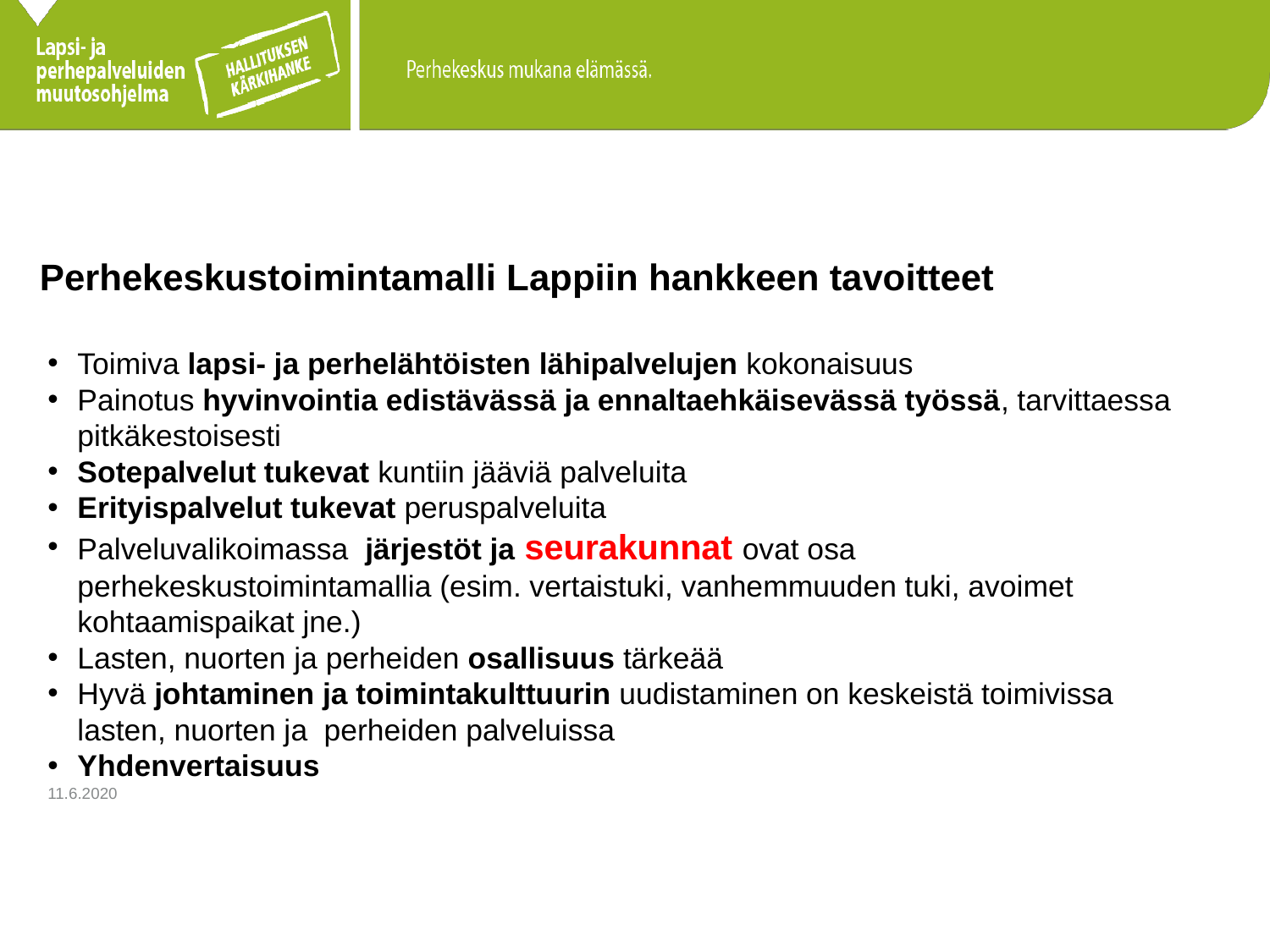

# Perhekeskustoimintamalli Lappiin hankkeen tavoitteet
Toimiva lapsi- ja perhelähtöisten lähipalvelujen kokonaisuus
Painotus hyvinvointia edistävässä ja ennaltaehkäisevässä työssä, tarvittaessa pitkäkestoisesti
Sotepalvelut tukevat kuntiin jääviä palveluita
Erityispalvelut tukevat peruspalveluita
Palveluvalikoimassa  järjestöt ja seurakunnat ovat osa perhekeskustoimintamallia (esim. vertaistuki, vanhemmuuden tuki, avoimet kohtaamispaikat jne.)
Lasten, nuorten ja perheiden osallisuus tärkeää
Hyvä johtaminen ja toimintakulttuurin uudistaminen on keskeistä toimivissa lasten, nuorten ja  perheiden palveluissa
Yhdenvertaisuus

11.6.2020